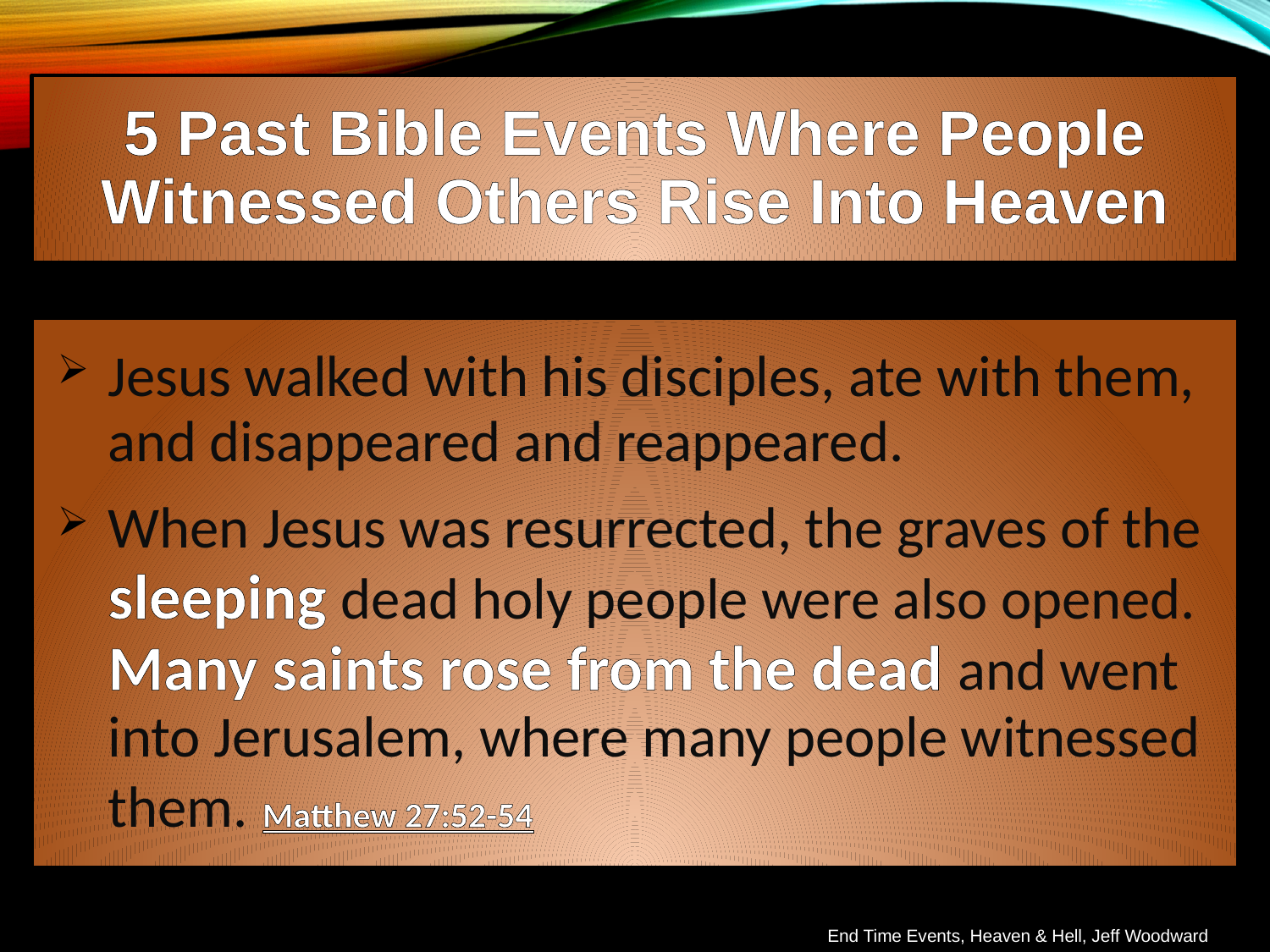

5 Past Bible Events Where People Witnessed Others Rise Into Heaven
Jesus walked with his disciples, ate with them, and disappeared and reappeared.
When Jesus was resurrected, the graves of the sleeping dead holy people were also opened. Many saints rose from the dead and went into Jerusalem, where many people witnessed them. Matthew 27:52-54
End Time Events, Heaven & Hell, Jeff Woodward